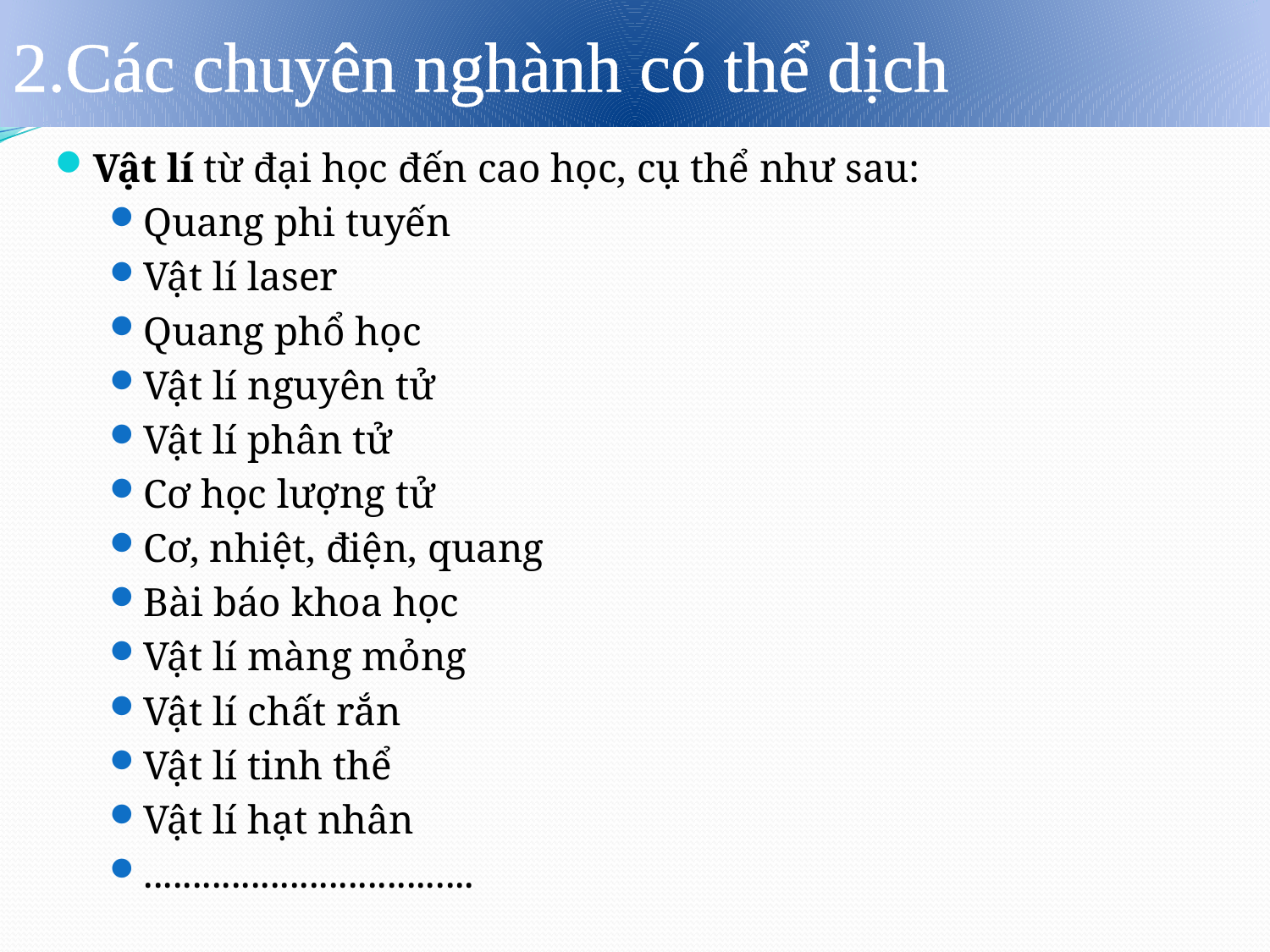

2.Các chuyên nghành có thể dịch
Vật lí từ đại học đến cao học, cụ thể như sau:
Quang phi tuyến
Vật lí laser
Quang phổ học
Vật lí nguyên tử
Vật lí phân tử
Cơ học lượng tử
Cơ, nhiệt, điện, quang
Bài báo khoa học
Vật lí màng mỏng
Vật lí chất rắn
Vật lí tinh thể
Vật lí hạt nhân
..................................